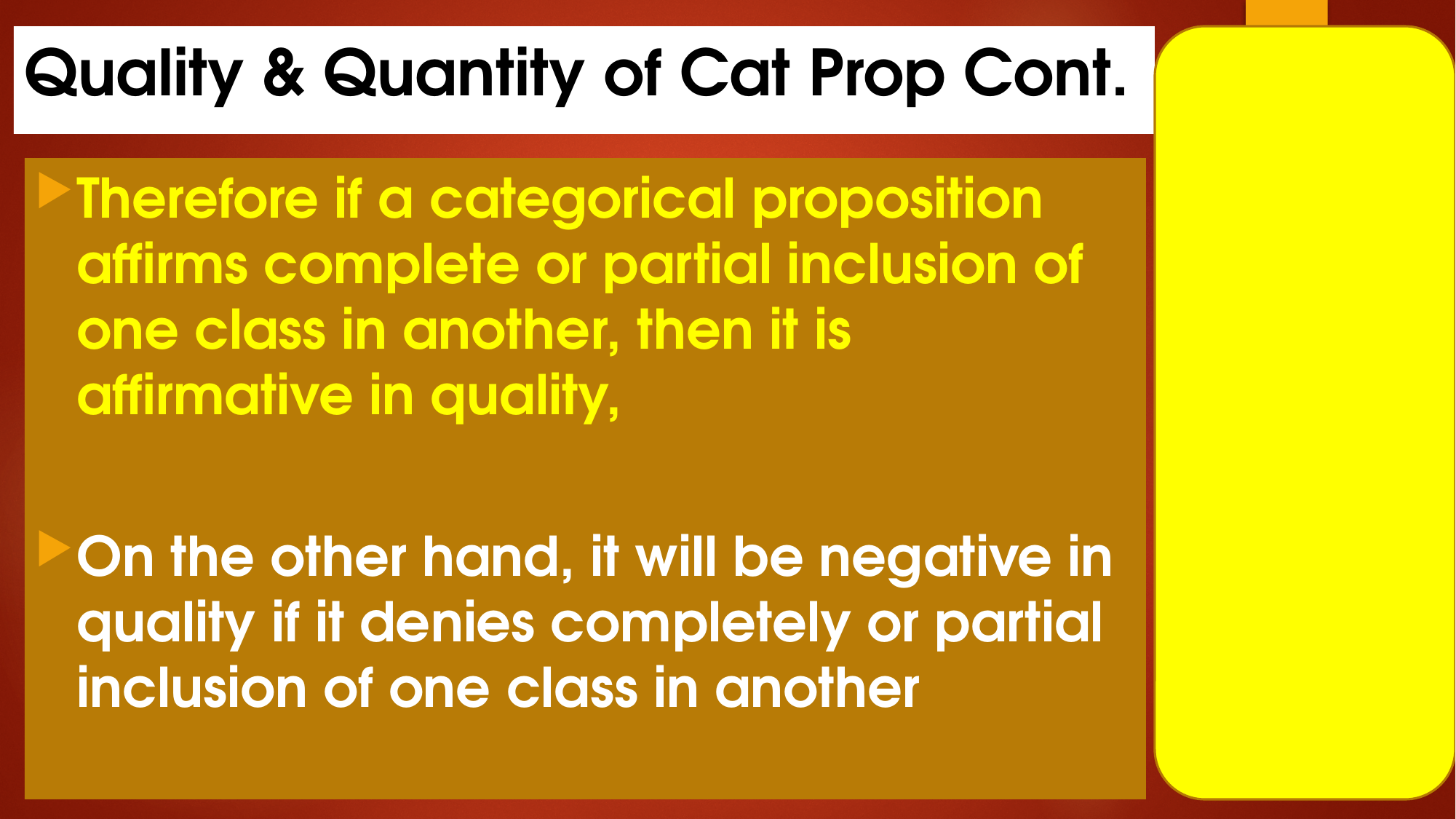

# Quality & Quantity of Cat Prop Cont.

Therefore if a categorical proposition affirms complete or partial inclusion of one class in another, then it is affirmative in quality,

On the other hand, it will be negative in quality if it denies completely or partial inclusion of one class in another